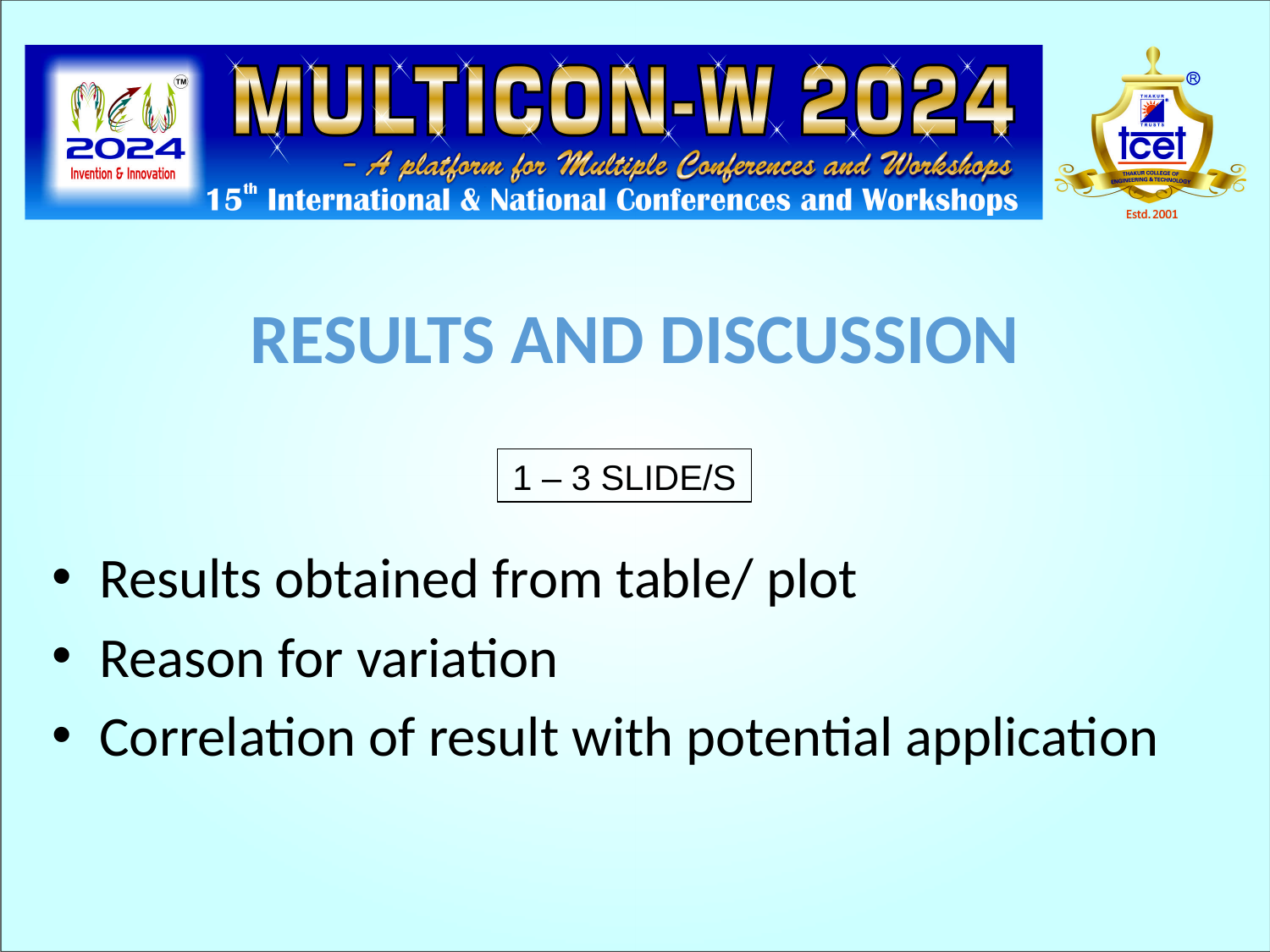

RESULTS AND DISCUSSION
1 – 3 SLIDE/S
Results obtained from table/ plot
Reason for variation
Correlation of result with potential application